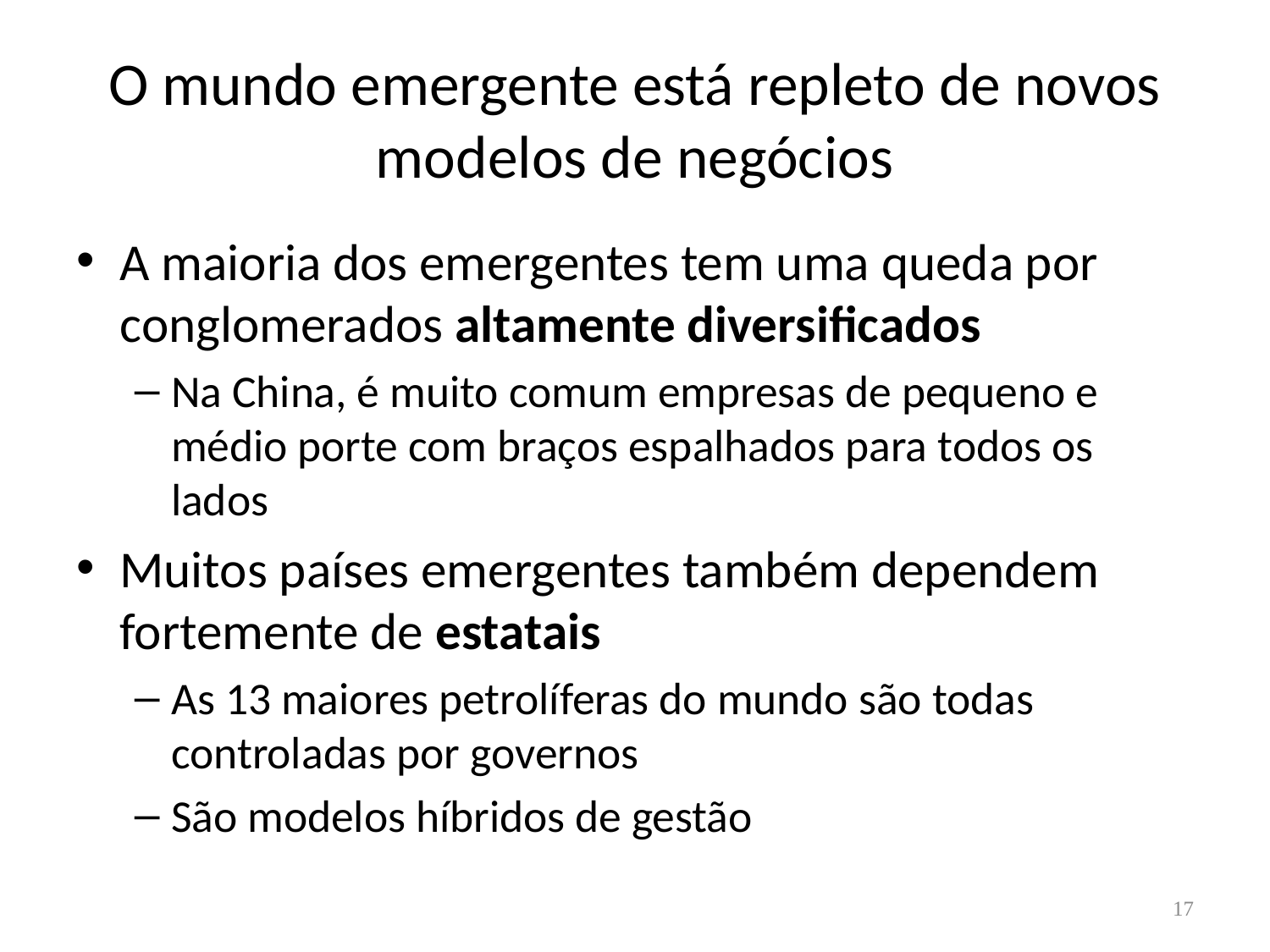

# O mundo emergente está repleto de novos modelos de negócios
A maioria dos emergentes tem uma queda por conglomerados altamente diversificados
Na China, é muito comum empresas de pequeno e médio porte com braços espalhados para todos os lados
Muitos países emergentes também dependem fortemente de estatais
As 13 maiores petrolíferas do mundo são todas controladas por governos
São modelos híbridos de gestão
17